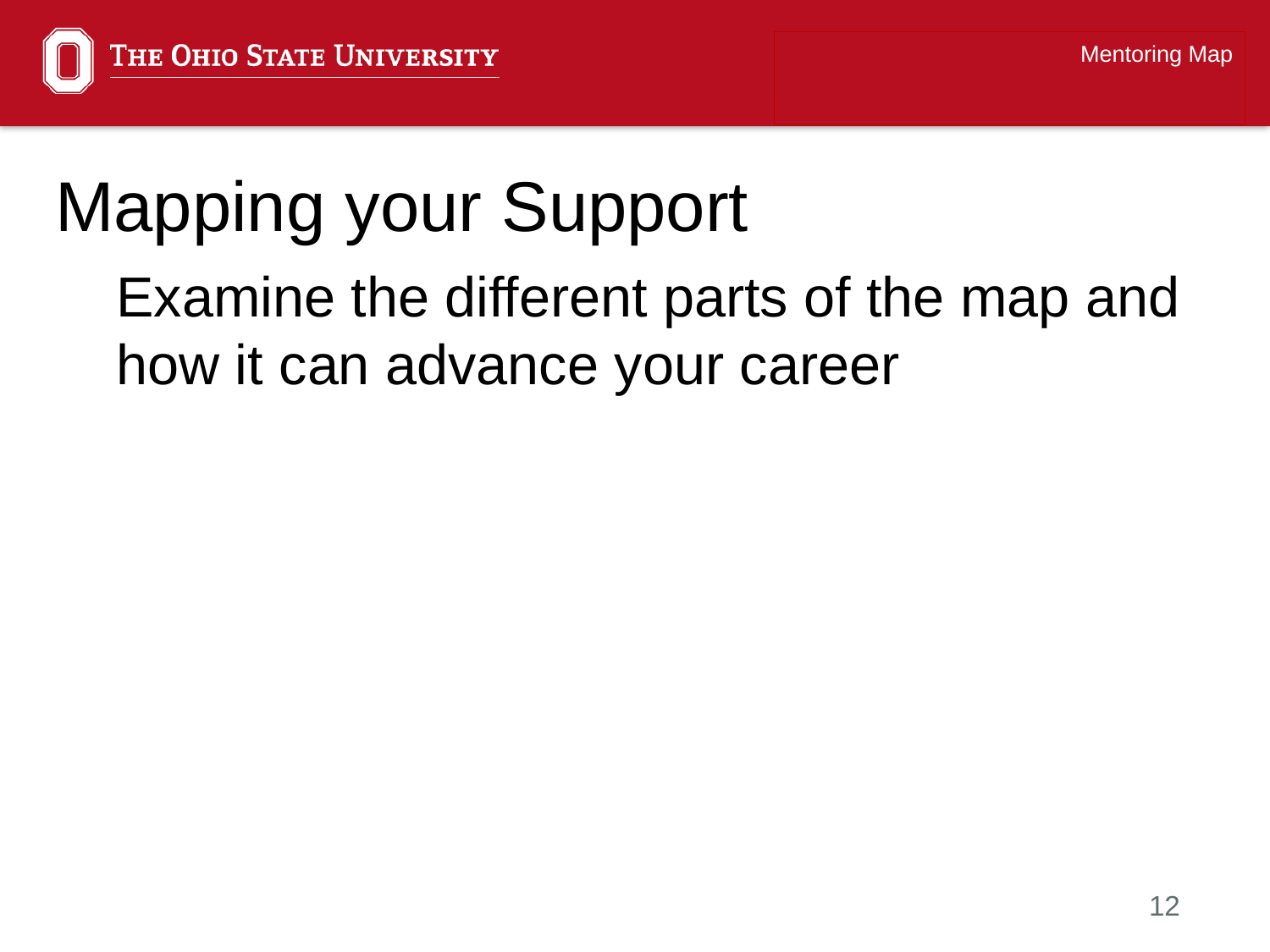

Mentoring Map
# Mapping your Support
Examine the different parts of the map and how it can advance your career